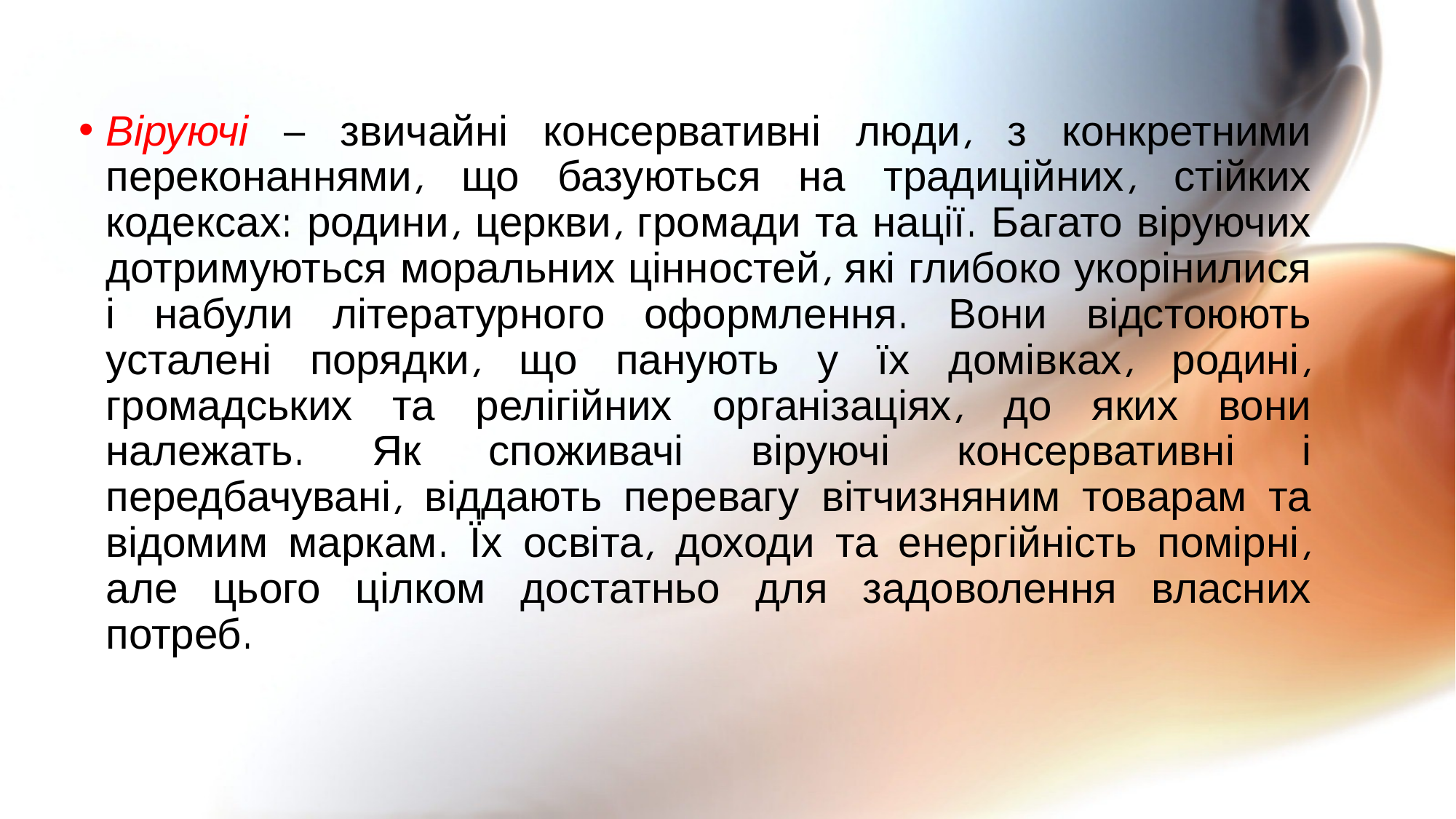

Віруючі – звичайні консервативні люди, з конкретними переконаннями, що базуються на традиційних, стійких кодексах: родини, церкви, громади та нації. Багато віруючих дотримуються моральних цінностей, які глибоко укорінилися і набули літературного оформлення. Вони відстоюють усталені порядки, що панують у їх домівках, родині, громадських та релігійних організаціях, до яких вони належать. Як споживачі віруючі консервативні і передбачувані, віддають перевагу вітчизняним товарам та відомим маркам. Їх освіта, доходи та енергійність помірні, але цього цілком достатньо для задоволення власних потреб.